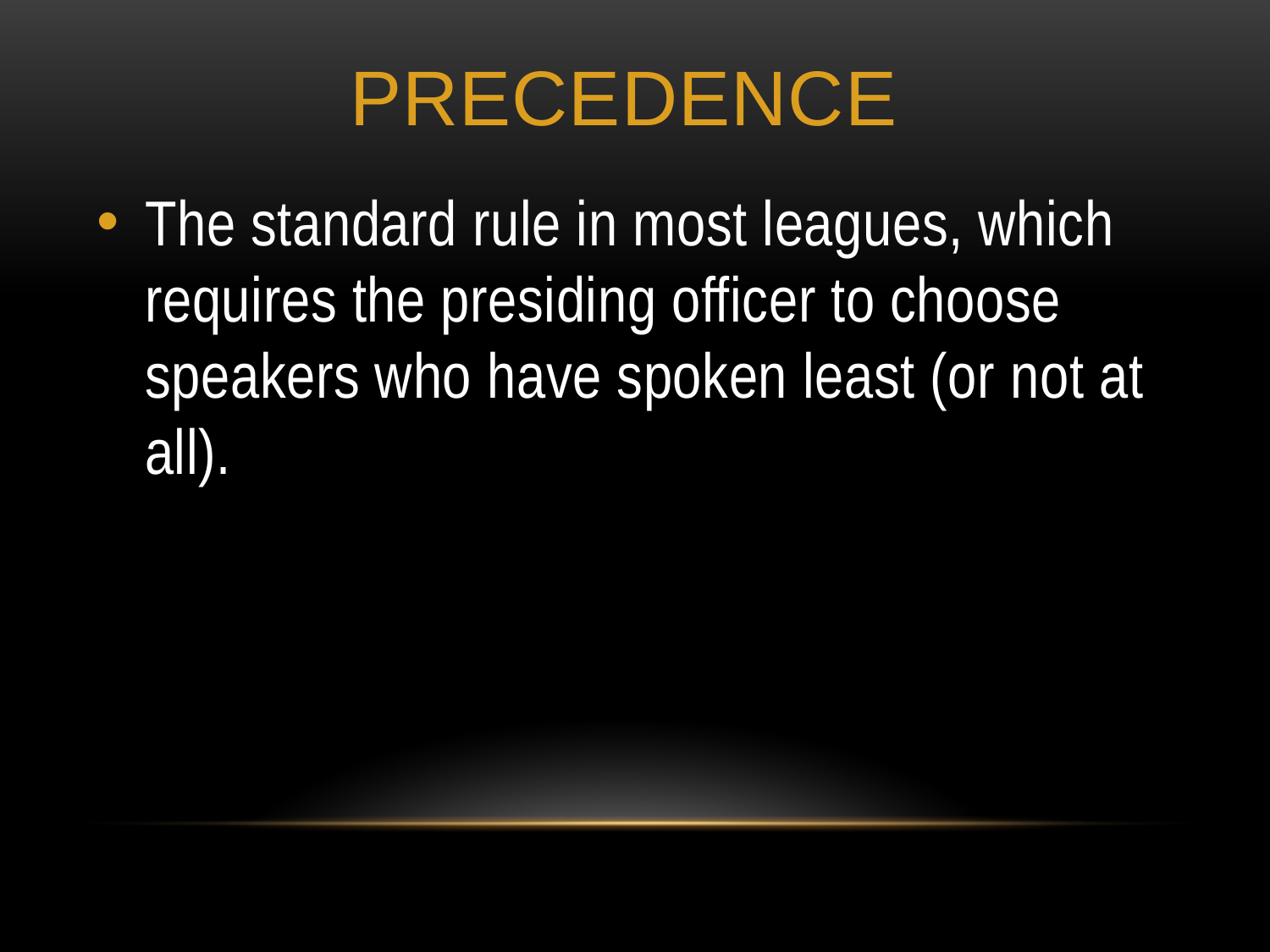

# Precedence
The standard rule in most leagues, which requires the presiding officer to choose speakers who have spoken least (or not at all).